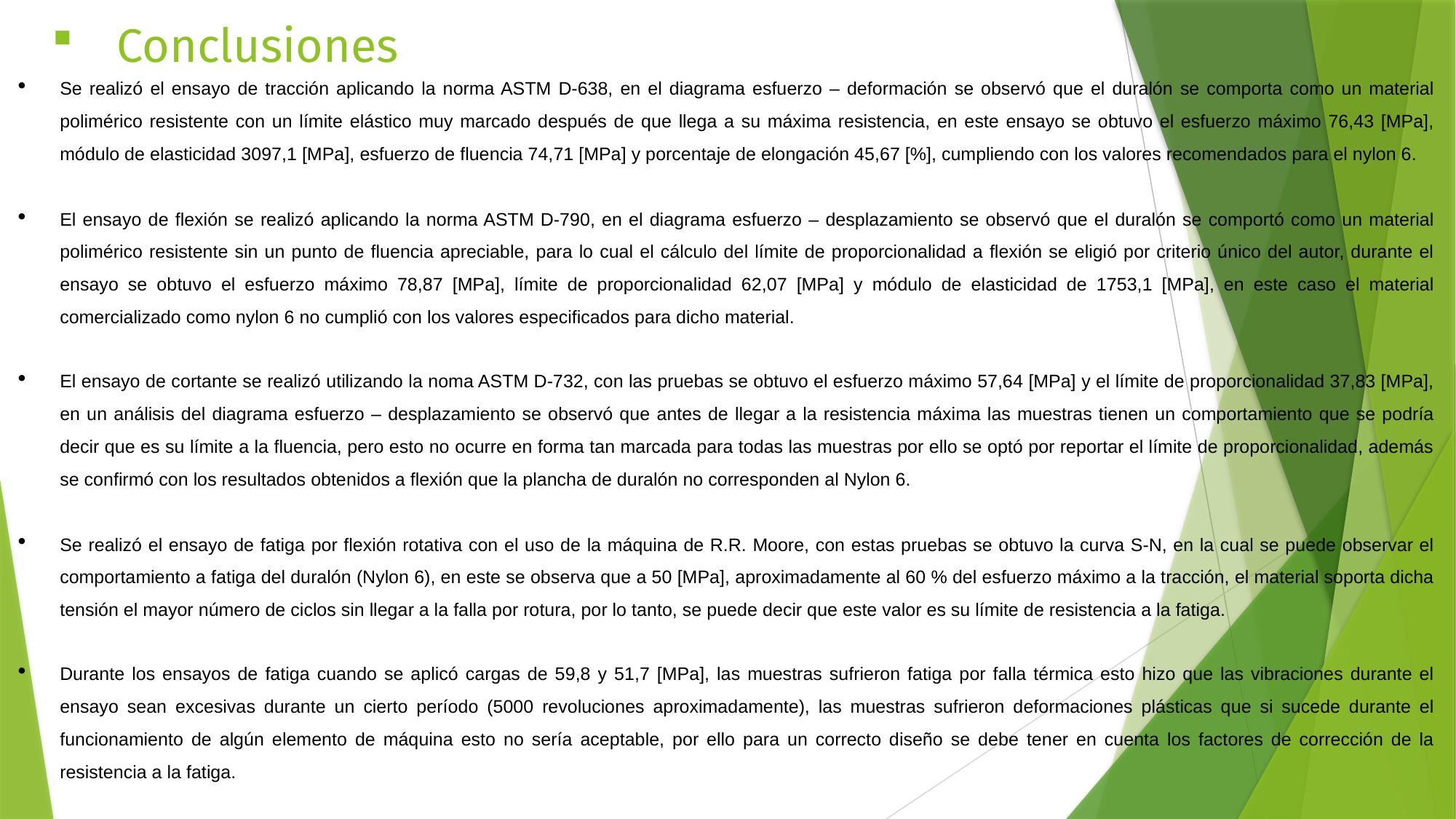

# Conclusiones
Se realizó el ensayo de tracción aplicando la norma ASTM D-638, en el diagrama esfuerzo – deformación se observó que el duralón se comporta como un material polimérico resistente con un límite elástico muy marcado después de que llega a su máxima resistencia, en este ensayo se obtuvo el esfuerzo máximo 76,43 [MPa], módulo de elasticidad 3097,1 [MPa], esfuerzo de fluencia 74,71 [MPa] y porcentaje de elongación 45,67 [%], cumpliendo con los valores recomendados para el nylon 6.

El ensayo de flexión se realizó aplicando la norma ASTM D-790, en el diagrama esfuerzo – desplazamiento se observó que el duralón se comportó como un material polimérico resistente sin un punto de fluencia apreciable, para lo cual el cálculo del límite de proporcionalidad a flexión se eligió por criterio único del autor, durante el ensayo se obtuvo el esfuerzo máximo 78,87 [MPa], límite de proporcionalidad 62,07 [MPa] y módulo de elasticidad de 1753,1 [MPa], en este caso el material comercializado como nylon 6 no cumplió con los valores especificados para dicho material.
El ensayo de cortante se realizó utilizando la noma ASTM D-732, con las pruebas se obtuvo el esfuerzo máximo 57,64 [MPa] y el límite de proporcionalidad 37,83 [MPa], en un análisis del diagrama esfuerzo – desplazamiento se observó que antes de llegar a la resistencia máxima las muestras tienen un comportamiento que se podría decir que es su límite a la fluencia, pero esto no ocurre en forma tan marcada para todas las muestras por ello se optó por reportar el límite de proporcionalidad, además se confirmó con los resultados obtenidos a flexión que la plancha de duralón no corresponden al Nylon 6.

Se realizó el ensayo de fatiga por flexión rotativa con el uso de la máquina de R.R. Moore, con estas pruebas se obtuvo la curva S-N, en la cual se puede observar el comportamiento a fatiga del duralón (Nylon 6), en este se observa que a 50 [MPa], aproximadamente al 60 % del esfuerzo máximo a la tracción, el material soporta dicha tensión el mayor número de ciclos sin llegar a la falla por rotura, por lo tanto, se puede decir que este valor es su límite de resistencia a la fatiga.
Durante los ensayos de fatiga cuando se aplicó cargas de 59,8 y 51,7 [MPa], las muestras sufrieron fatiga por falla térmica esto hizo que las vibraciones durante el ensayo sean excesivas durante un cierto período (5000 revoluciones aproximadamente), las muestras sufrieron deformaciones plásticas que si sucede durante el funcionamiento de algún elemento de máquina esto no sería aceptable, por ello para un correcto diseño se debe tener en cuenta los factores de corrección de la resistencia a la fatiga.